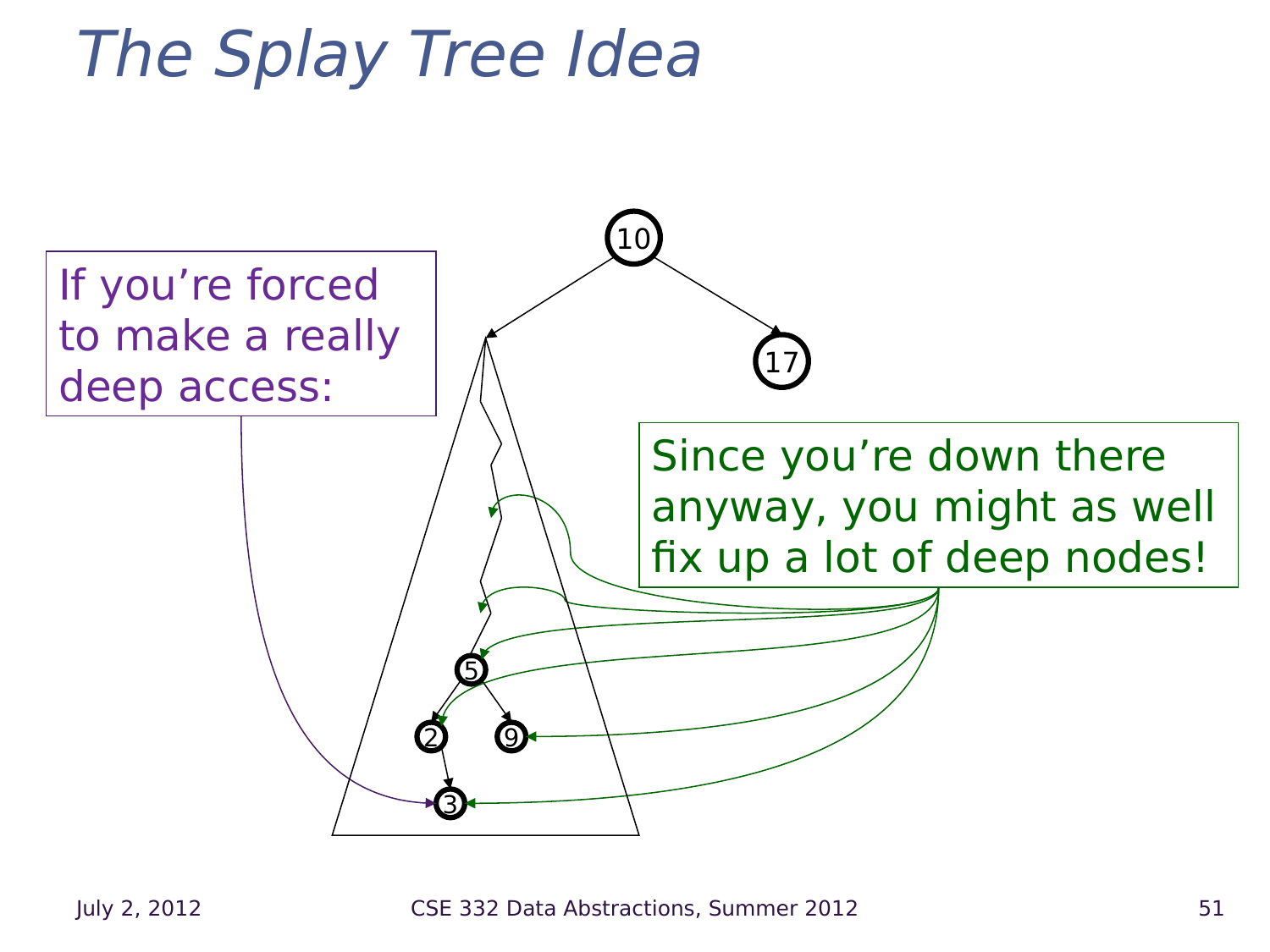

# The Splay Tree Idea
10
If you’re forced to make a really deep access:
17

Since you’re down there anyway, you might as well fix up a lot of deep nodes!

5
2
9
3
July 2, 2012
CSE 332 Data Abstractions, Summer 2012
51